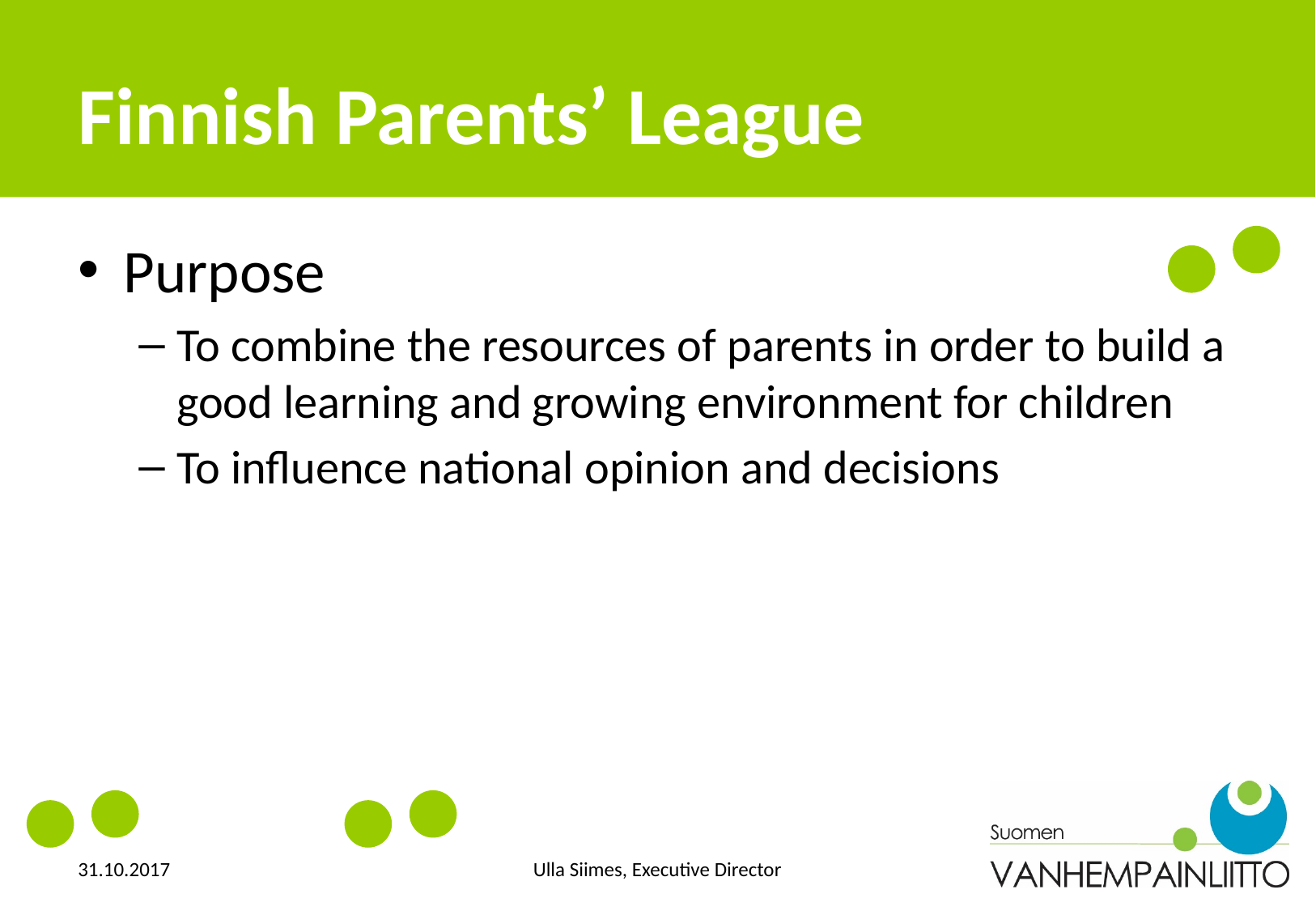

# Finnish Parents’ League
Purpose
To combine the resources of parents in order to build a good learning and growing environment for children
To influence national opinion and decisions

31.10.2017
Ulla Siimes, Executive Director